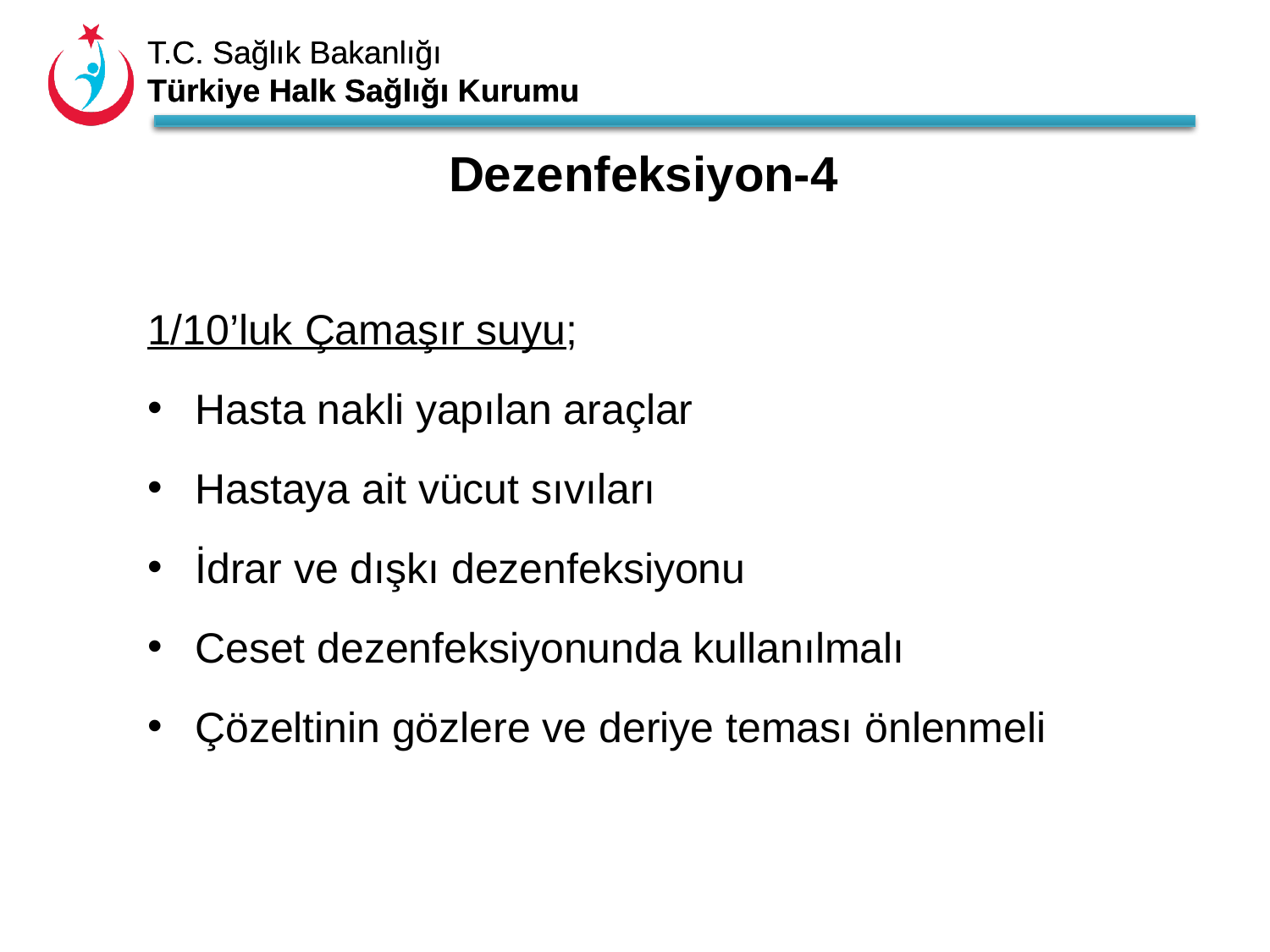

Dezenfeksiyon-4
1/10’luk Çamaşır suyu;
Hasta nakli yapılan araçlar
Hastaya ait vücut sıvıları
İdrar ve dışkı dezenfeksiyonu
Ceset dezenfeksiyonunda kullanılmalı
Çözeltinin gözlere ve deriye teması önlenmeli